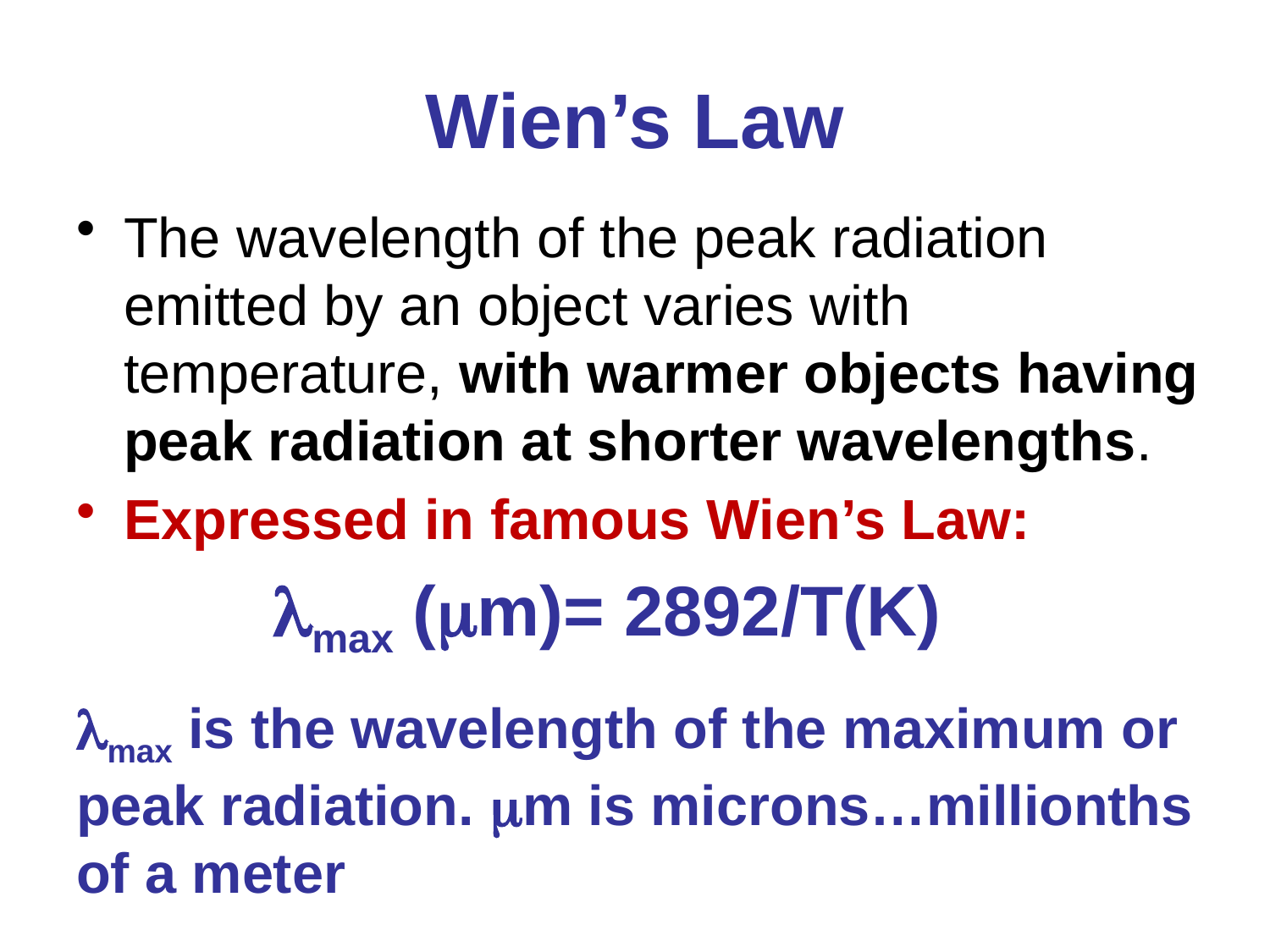

# Wien’s Law
The wavelength of the peak radiation emitted by an object varies with temperature, with warmer objects having peak radiation at shorter wavelengths.
Expressed in famous Wien’s Law:
          λmax (μm)= 2892/T(K)

λmax is the wavelength of the maximum or peak radiation. μm is microns…millionths of a meter